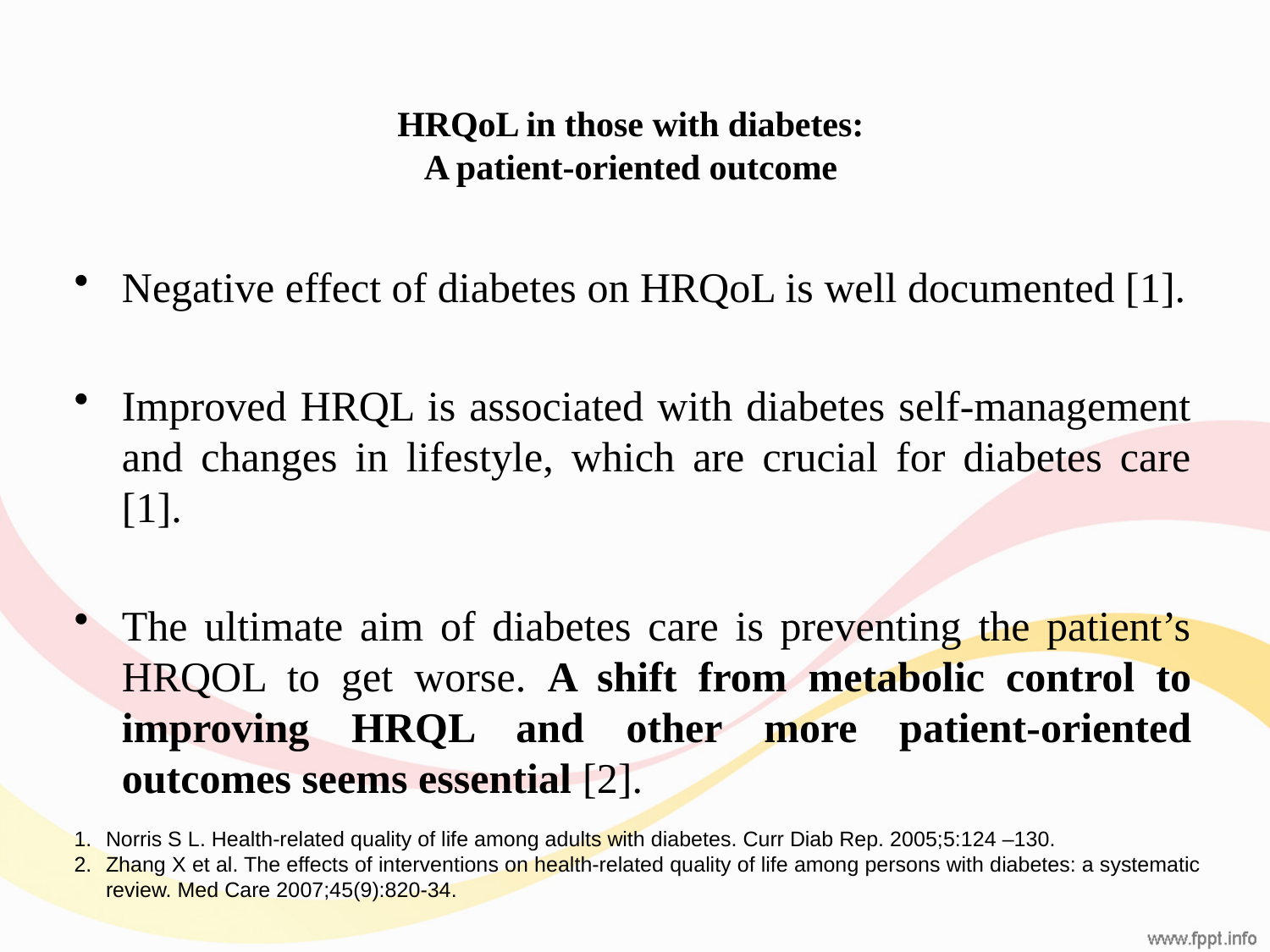

# HRQoL in those with diabetes: A patient-oriented outcome
Negative effect of diabetes on HRQoL is well documented [1].

Improved HRQL is associated with diabetes self-management and changes in lifestyle, which are crucial for diabetes care [1].

The ultimate aim of diabetes care is preventing the patient’s HRQOL to get worse. A shift from metabolic control to improving HRQL and other more patient-oriented outcomes seems essential [2].

Norris S L. Health-related quality of life among adults with diabetes. Curr Diab Rep. 2005;5:124 –130.
Zhang X et al. The effects of interventions on health-related quality of life among persons with diabetes: a systematic review. Med Care 2007;45(9):820-34.